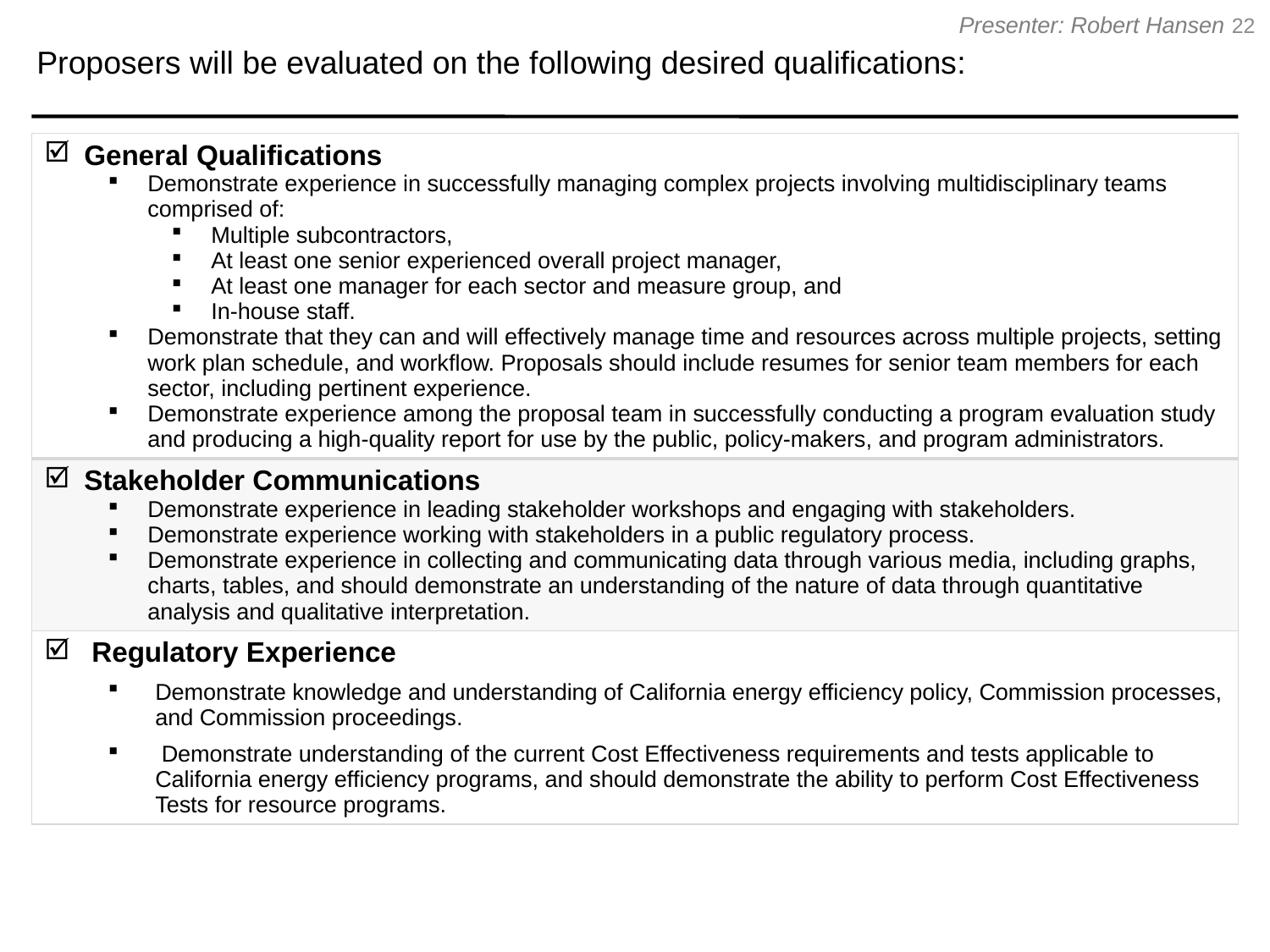

22
Proposers will be evaluated on the following desired qualifications:
Presenter: Robert Hansen

| General Qualifications Demonstrate experience in successfully managing complex projects involving multidisciplinary teams comprised of: Multiple subcontractors, At least one senior experienced overall project manager, At least one manager for each sector and measure group, and In-house staff. Demonstrate that they can and will effectively manage time and resources across multiple projects, setting work plan schedule, and workflow. Proposals should include resumes for senior team members for each sector, including pertinent experience. Demonstrate experience among the proposal team in successfully conducting a program evaluation study and producing a high-quality report for use by the public, policy-makers, and program administrators. |
| --- |
| Stakeholder Communications Demonstrate experience in leading stakeholder workshops and engaging with stakeholders. Demonstrate experience working with stakeholders in a public regulatory process. Demonstrate experience in collecting and communicating data through various media, including graphs, charts, tables, and should demonstrate an understanding of the nature of data through quantitative analysis and qualitative interpretation. |
| Regulatory Experience Demonstrate knowledge and understanding of California energy efficiency policy, Commission processes, and Commission proceedings. Demonstrate understanding of the current Cost Effectiveness requirements and tests applicable to California energy efficiency programs, and should demonstrate the ability to perform Cost Effectiveness Tests for resource programs. |